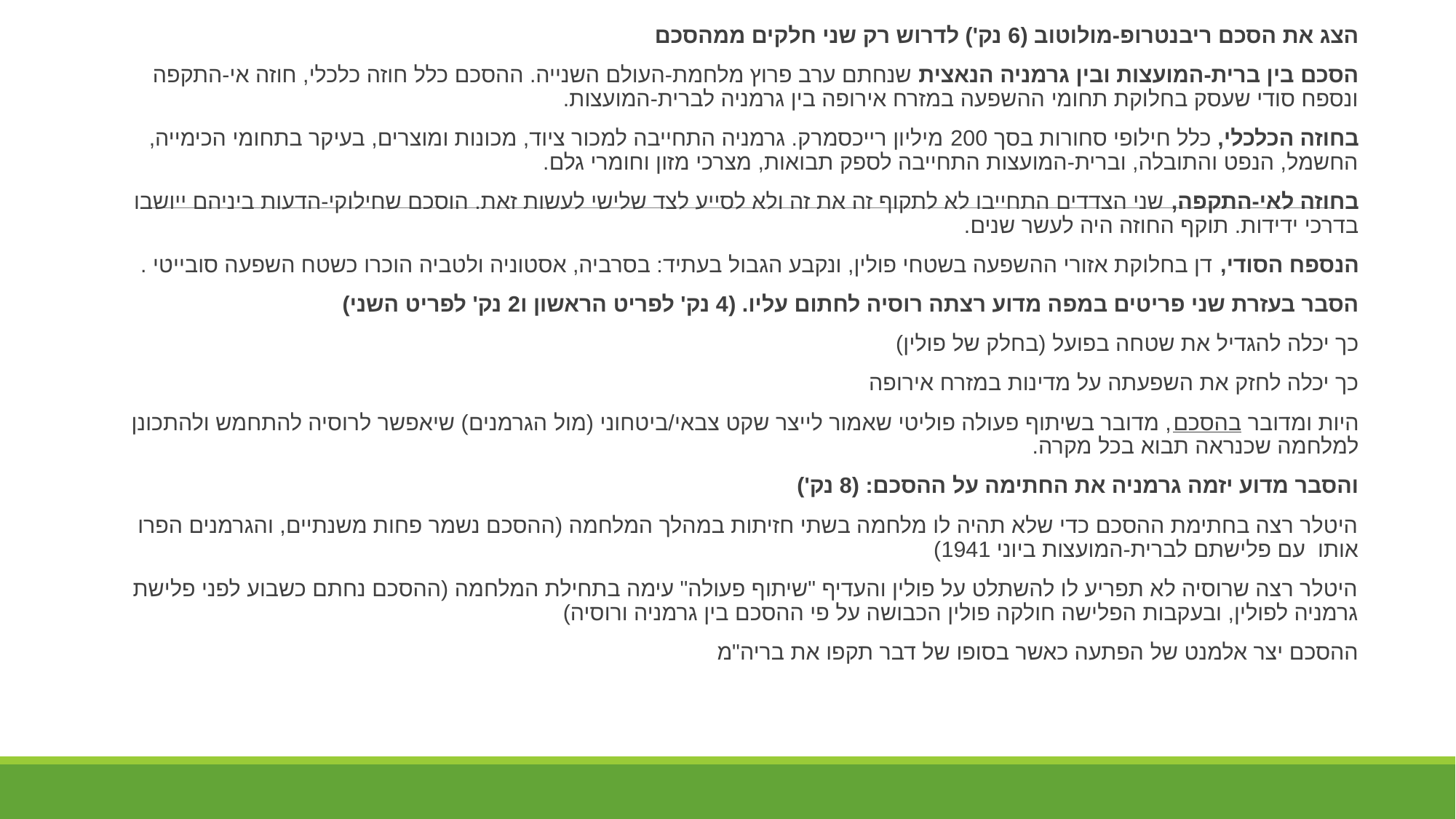

הצג את הסכם ריבנטרופ-מולוטוב (6 נק') לדרוש רק שני חלקים ממהסכם
הסכם בין ברית-המועצות ובין גרמניה הנאצית שנחתם ערב פרוץ מלחמת-העולם השנייה. ההסכם כלל חוזה כלכלי, חוזה אי-התקפה ונספח סודי שעסק בחלוקת תחומי ההשפעה במזרח אירופה בין גרמניה לברית-המועצות.
בחוזה הכלכלי, כלל חילופי סחורות בסך 200 מיליון רייכסמרק. גרמניה התחייבה למכור ציוד, מכונות ומוצרים, בעיקר בתחומי הכימייה, החשמל, הנפט והתובלה, וברית-המועצות התחייבה לספק תבואות, מצרכי מזון וחומרי גלם.
בחוזה לאי-התקפה, שני הצדדים התחייבו לא לתקוף זה את זה ולא לסייע לצד שלישי לעשות זאת. הוסכם שחילוקי-הדעות ביניהם ייושבו בדרכי ידידות. תוקף החוזה היה לעשר שנים.
הנספח הסודי, דן בחלוקת אזורי ההשפעה בשטחי פולין, ונקבע הגבול בעתיד: בסרביה, אסטוניה ולטביה הוכרו כשטח השפעה סובייטי .
הסבר בעזרת שני פריטים במפה מדוע רצתה רוסיה לחתום עליו. (4 נק' לפריט הראשון ו2 נק' לפריט השני)
כך יכלה להגדיל את שטחה בפועל (בחלק של פולין)
כך יכלה לחזק את השפעתה על מדינות במזרח אירופה
היות ומדובר בהסכם, מדובר בשיתוף פעולה פוליטי שאמור לייצר שקט צבאי/ביטחוני (מול הגרמנים) שיאפשר לרוסיה להתחמש ולהתכונן למלחמה שכנראה תבוא בכל מקרה.
והסבר מדוע יזמה גרמניה את החתימה על ההסכם: (8 נק')
היטלר רצה בחתימת ההסכם כדי שלא תהיה לו מלחמה בשתי חזיתות במהלך המלחמה (ההסכם נשמר פחות משנתיים, והגרמנים הפרו אותו  עם פלישתם לברית-המועצות ביוני 1941)
היטלר רצה שרוסיה לא תפריע לו להשתלט על פולין והעדיף "שיתוף פעולה" עימה בתחילת המלחמה (ההסכם נחתם כשבוע לפני פלישת גרמניה לפולין, ובעקבות הפלישה חולקה פולין הכבושה על פי ההסכם בין גרמניה ורוסיה)
ההסכם יצר אלמנט של הפתעה כאשר בסופו של דבר תקפו את בריה"מ